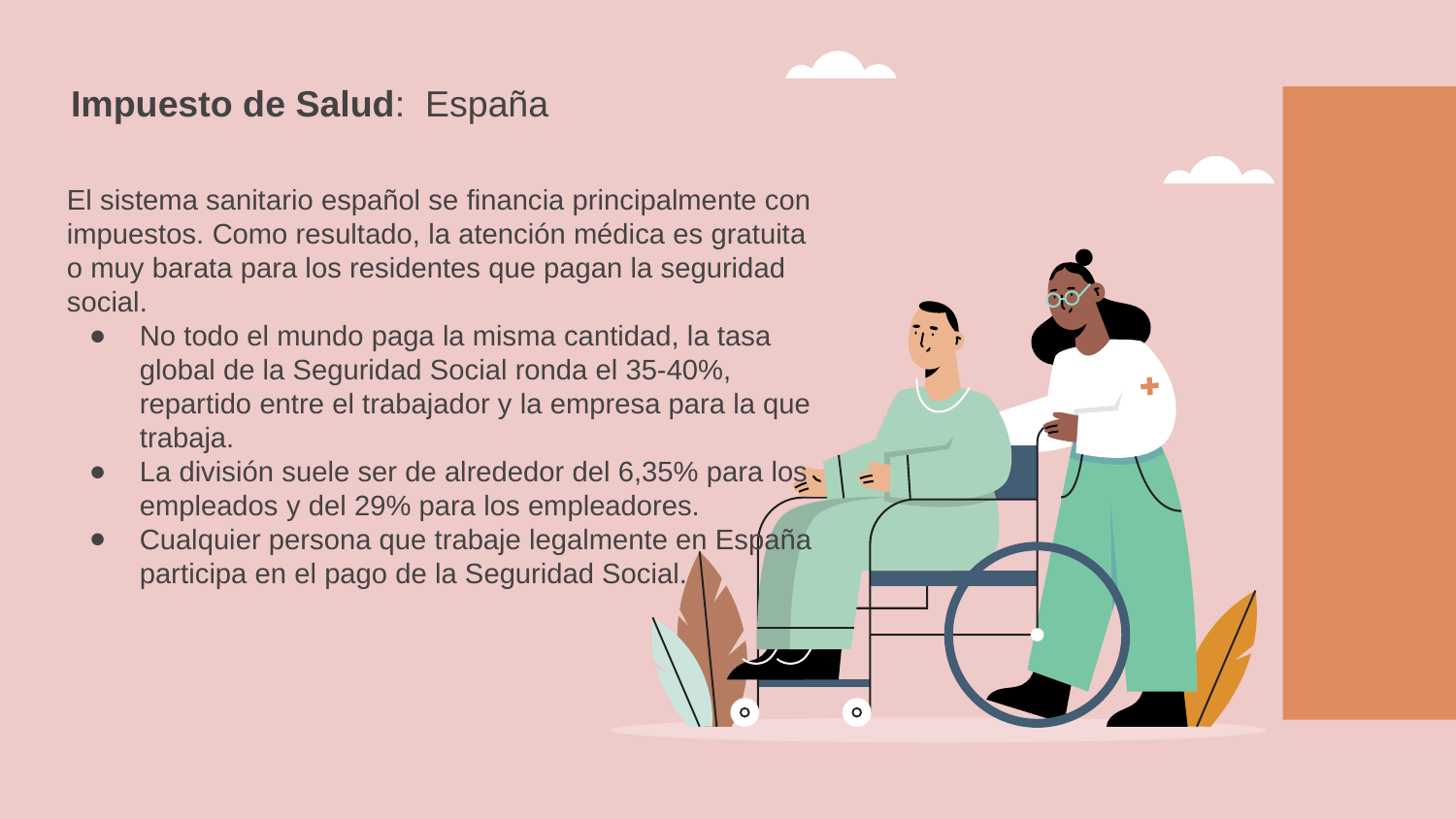

# Impuesto de Salud:  España

El sistema sanitario español se financia principalmente con impuestos. Como resultado, la atención médica es gratuita o muy barata para los residentes que pagan la seguridad social.
No todo el mundo paga la misma cantidad, la tasa global de la Seguridad Social ronda el 35-40%, repartido entre el trabajador y la empresa para la que trabaja.
La división suele ser de alrededor del 6,35% para los empleados y del 29% para los empleadores.
Cualquier persona que trabaje legalmente en España participa en el pago de la Seguridad Social.